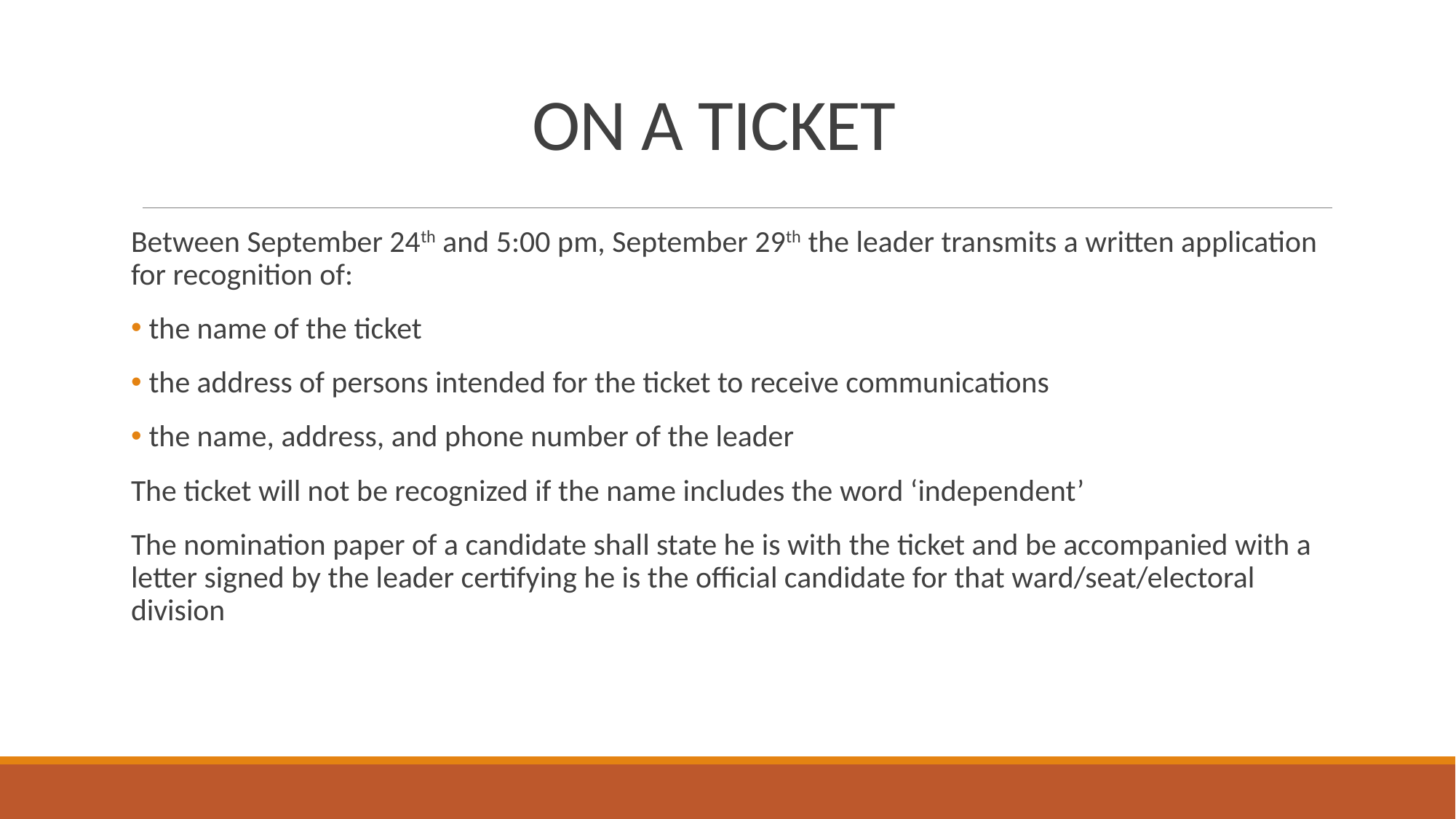

# ON A TICKET
Between September 24th and 5:00 pm, September 29th the leader transmits a written application for recognition of:
 the name of the ticket
 the address of persons intended for the ticket to receive communications
 the name, address, and phone number of the leader
The ticket will not be recognized if the name includes the word ‘independent’
The nomination paper of a candidate shall state he is with the ticket and be accompanied with a letter signed by the leader certifying he is the official candidate for that ward/seat/electoral division